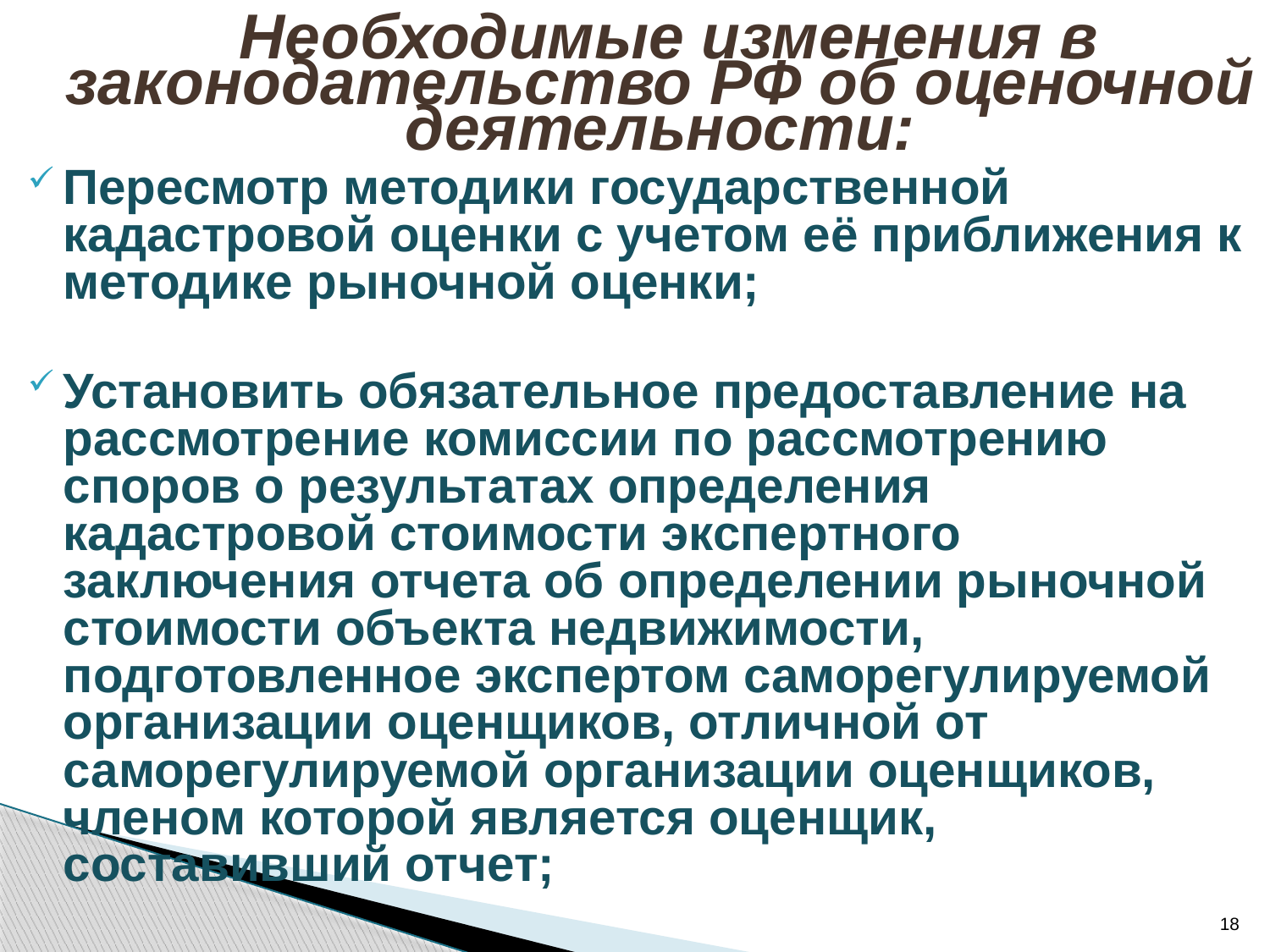

Необходимые изменения в законодательство РФ об оценочной деятельности:
Пересмотр методики государственной кадастровой оценки с учетом её приближения к методике рыночной оценки;

Установить обязательное предоставление на рассмотрение комиссии по рассмотрению споров о результатах определения кадастровой стоимости экспертного заключения отчета об определении рыночной стоимости объекта недвижимости, подготовленное экспертом саморегулируемой организации оценщиков, отличной от саморегулируемой организации оценщиков, членом которой является оценщик, составивший отчет;

Установить предел отклонения рыночной стоимости от кадастровой в размере до 30% для принятия комиссией по рассмотрению споров о результатах определения кадастровой стоимости положительного          		решения.
18